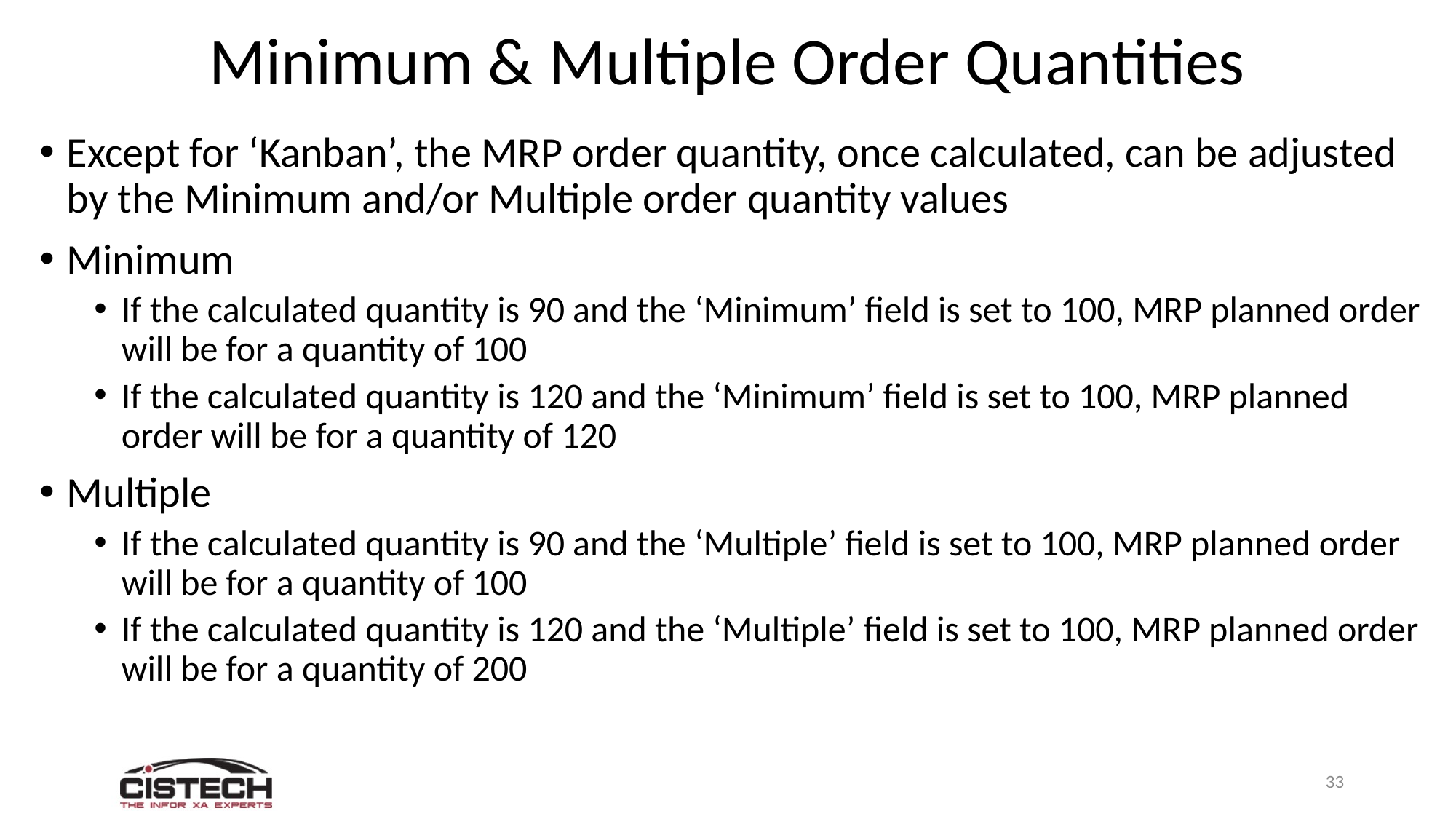

# Minimum & Multiple Order Quantities
Except for ‘Kanban’, the MRP order quantity, once calculated, can be adjusted by the Minimum and/or Multiple order quantity values
Minimum
If the calculated quantity is 90 and the ‘Minimum’ field is set to 100, MRP planned order will be for a quantity of 100
If the calculated quantity is 120 and the ‘Minimum’ field is set to 100, MRP planned order will be for a quantity of 120
Multiple
If the calculated quantity is 90 and the ‘Multiple’ field is set to 100, MRP planned order will be for a quantity of 100
If the calculated quantity is 120 and the ‘Multiple’ field is set to 100, MRP planned order will be for a quantity of 200
33